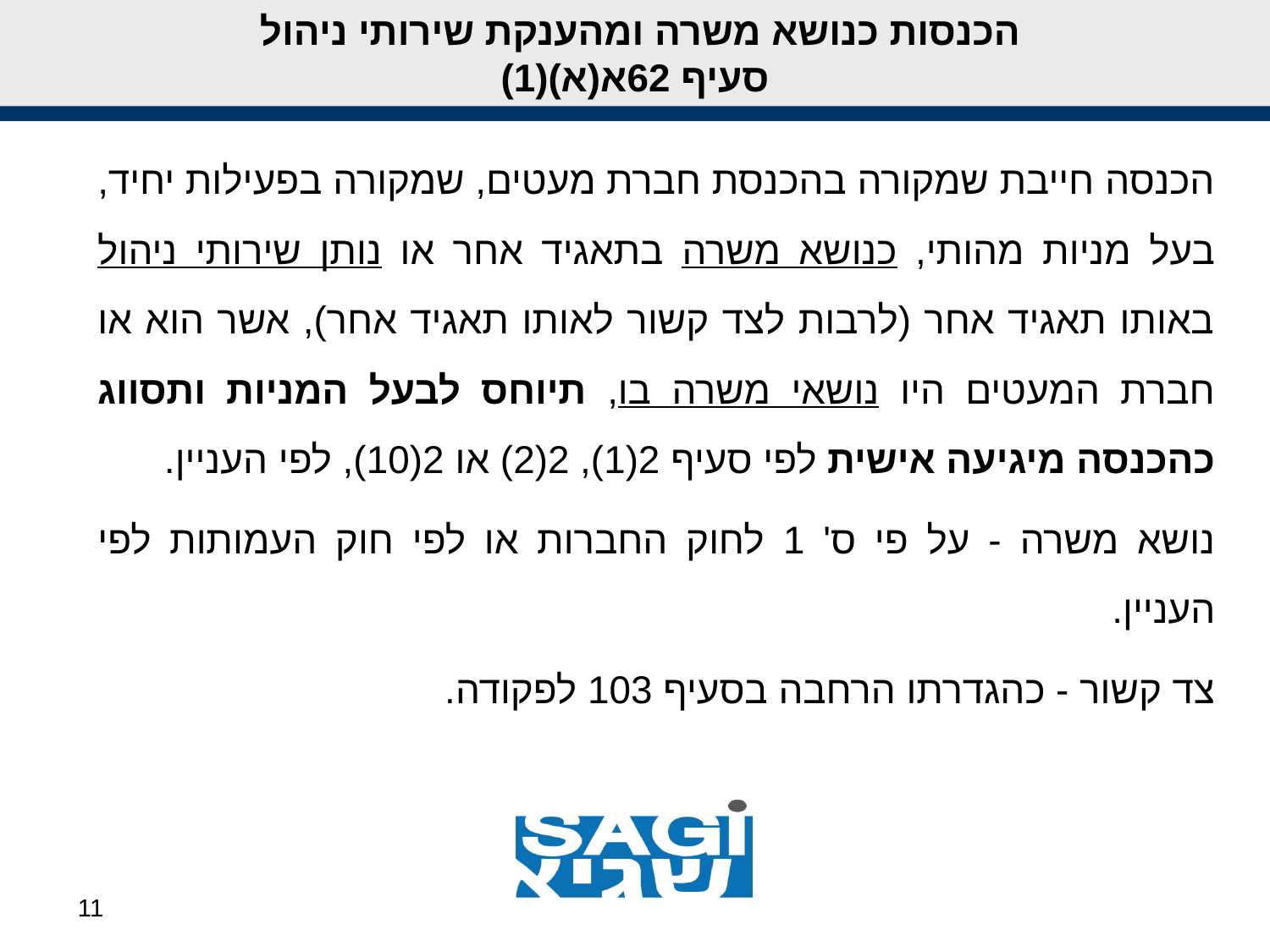

# הכנסות כנושא משרה ומהענקת שירותי ניהול סעיף 62א(א)(1)
הכנסה חייבת שמקורה בהכנסת חברת מעטים, שמקורה בפעילות יחיד, בעל מניות מהותי, כנושא משרה בתאגיד אחר או נותן שירותי ניהול באותו תאגיד אחר (לרבות לצד קשור לאותו תאגיד אחר), אשר הוא או חברת המעטים היו נושאי משרה בו, תיוחס לבעל המניות ותסווג כהכנסה מיגיעה אישית לפי סעיף 2(1), 2(2) או 2(10), לפי העניין.
נושא משרה - על פי ס' 1 לחוק החברות או לפי חוק העמותות לפי העניין.
צד קשור - כהגדרתו הרחבה בסעיף 103 לפקודה.

11